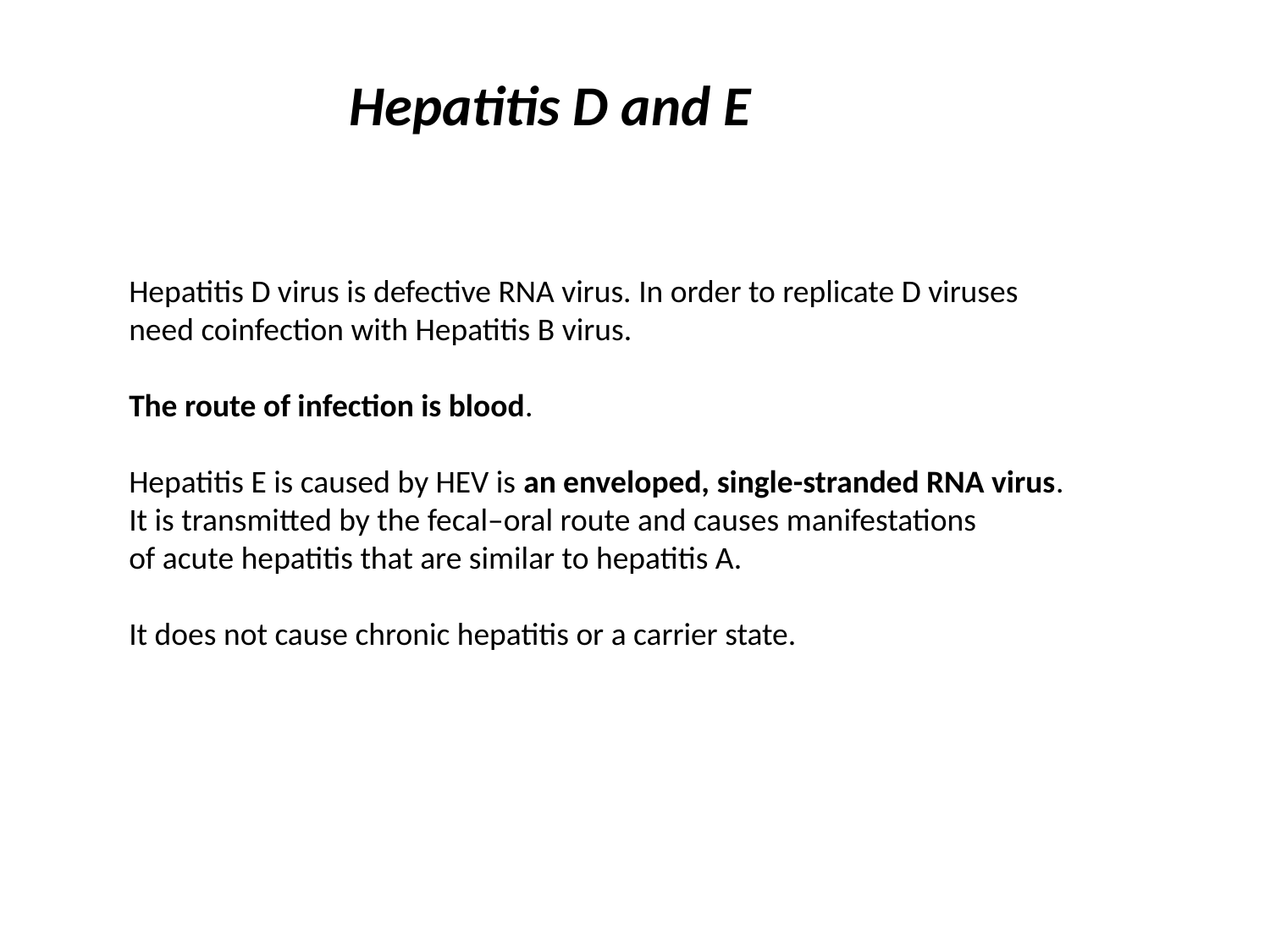

Hepatitis D and E

Hepatitis D virus is defective RNA virus. In order to replicate D viruses need coinfection with Hepatitis B virus.

The route of infection is blood.

Hepatitis E is caused by HEV is an enveloped, single-stranded RNA virus. It is transmitted by the fecal–oral route and causes manifestations
of acute hepatitis that are similar to hepatitis A.

It does not cause chronic hepatitis or a carrier state.